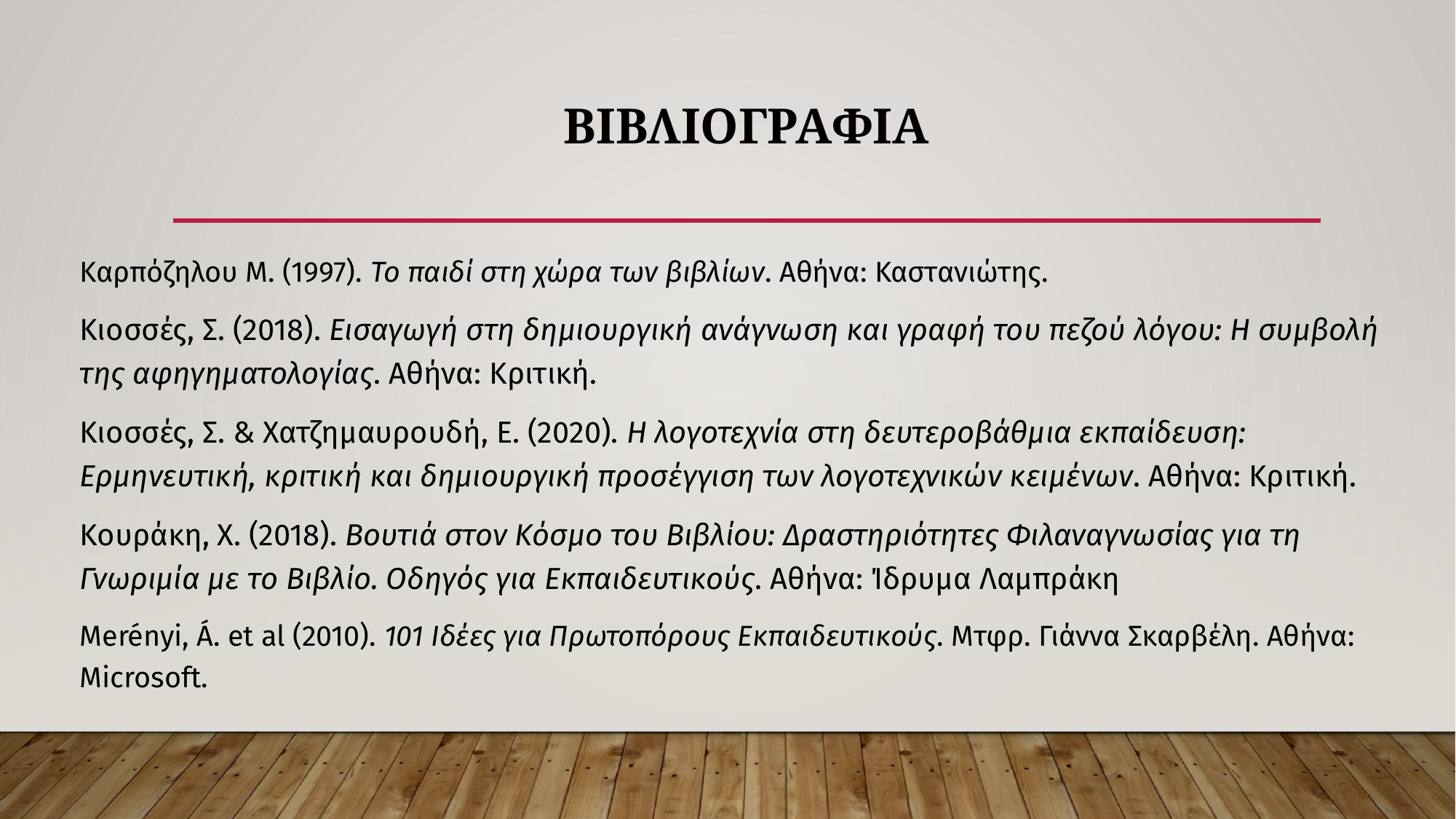

# Βιβλιογραφια
Καρπόζηλου Μ. (1997). Το παιδί στη χώρα των βιβλίων. Αθήνα: Καστανιώτης.
Κιοσσές, Σ. (2018). Εισαγωγή στη δημιουργική ανάγνωση και γραφή του πεζού λόγου: Η συμβολή της αφηγηματολογίας. Αθήνα: Κριτική.
Κιοσσές, Σ. & Χατζημαυρουδή, Ε. (2020). Η λογοτεχνία στη δευτεροβάθμια εκπαίδευση: Ερμηνευτική, κριτική και δημιουργική προσέγγιση των λογοτεχνικών κειμένων. Αθήνα: Κριτική.
Κουράκη, Χ. (2018). Βουτιά στον Κόσμο του Βιβλίου: Δραστηριότητες Φιλαναγνωσίας για τη Γνωριμία με το Βιβλίο. Οδηγός για Εκπαιδευτικούς. Αθήνα: Ίδρυμα Λαμπράκη
Merényi, Á. et al (2010). 101 Ιδέες για Πρωτοπόρους Εκπαιδευτικούς. Μτφρ. Γιάννα Σκαρβέλη. Αθήνα: Microsoft.